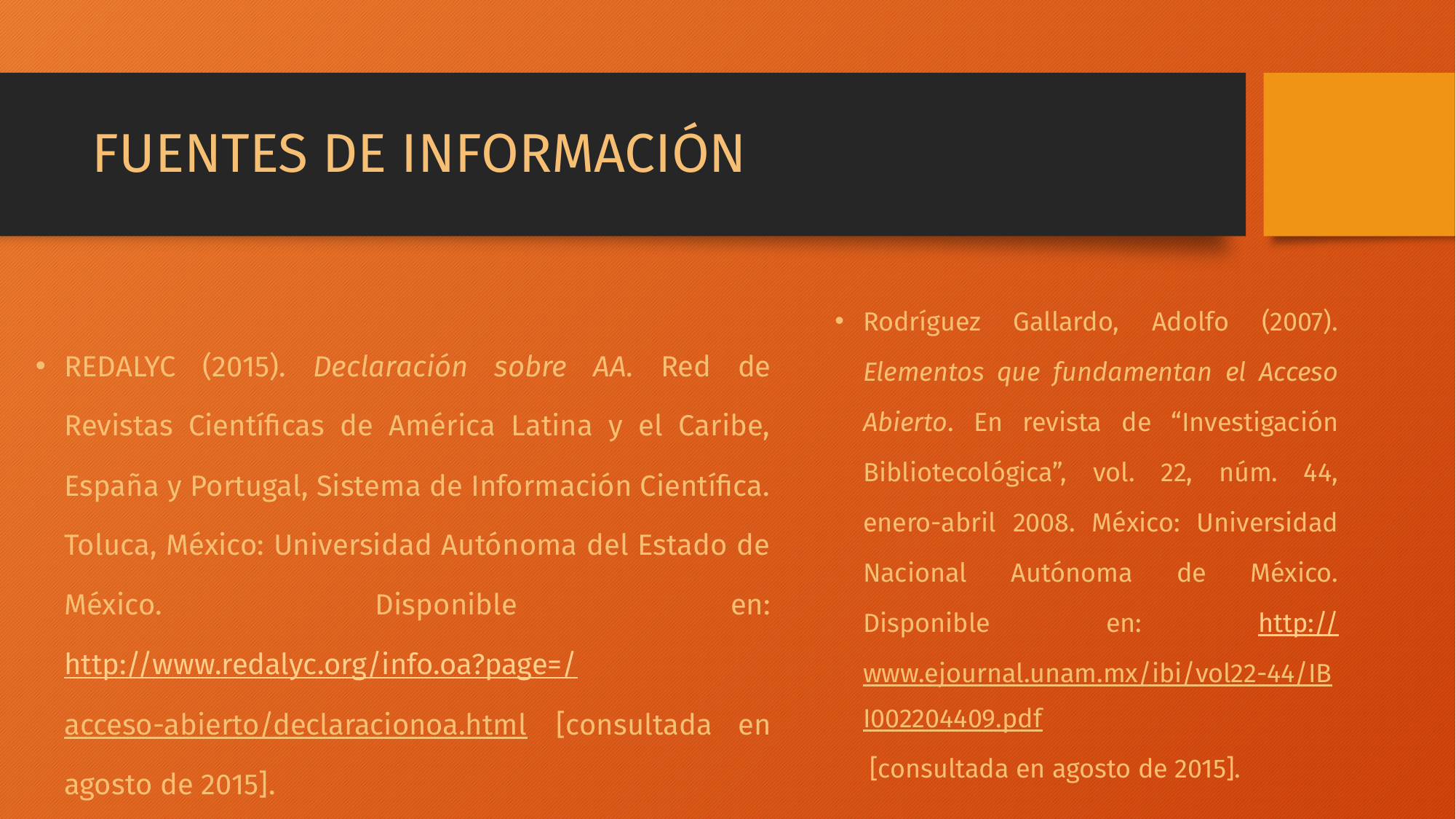

# FUENTES DE INFORMACIÓN

REDALYC (2015). Declaración sobre AA. Red de Revistas Científicas de América Latina y el Caribe, España y Portugal, Sistema de Información Científica. Toluca, México: Universidad Autónoma del Estado de México. Disponible en: http://www.redalyc.org/info.oa?page=/acceso-abierto/declaracionoa.html [consultada en agosto de 2015].
Rodríguez Gallardo, Adolfo (2007). Elementos que fundamentan el Acceso Abierto. En revista de “Investigación Bibliotecológica”, vol. 22, núm. 44, enero-abril 2008. México: Universidad Nacional Autónoma de México. Disponible en: http://www.ejournal.unam.mx/ibi/vol22-44/IBI002204409.pdf [consultada en agosto de 2015].